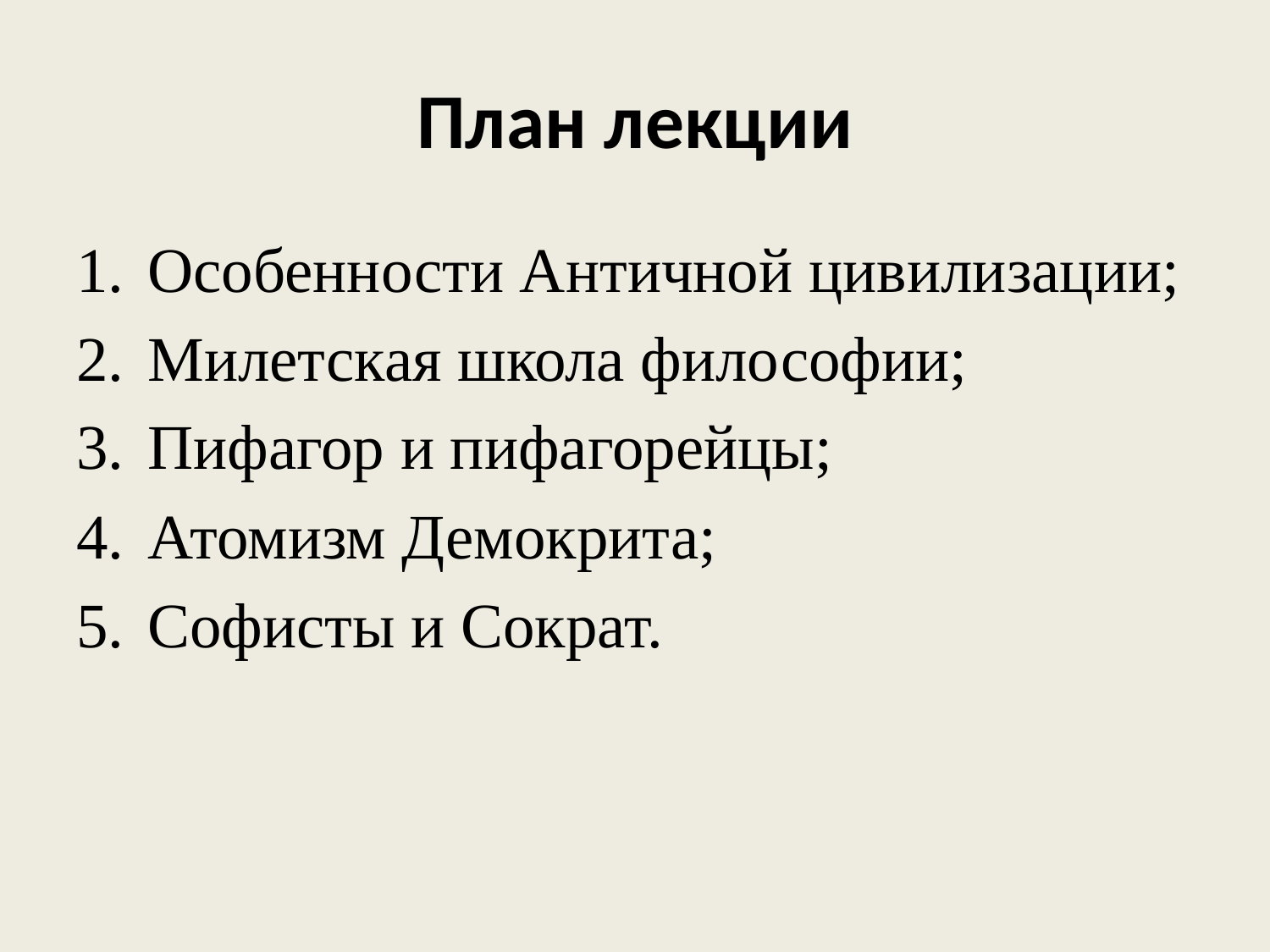

# План лекции
Особенности Античной цивилизации;
Милетская школа философии;
Пифагор и пифагорейцы;
Атомизм Демокрита;
Софисты и Сократ.